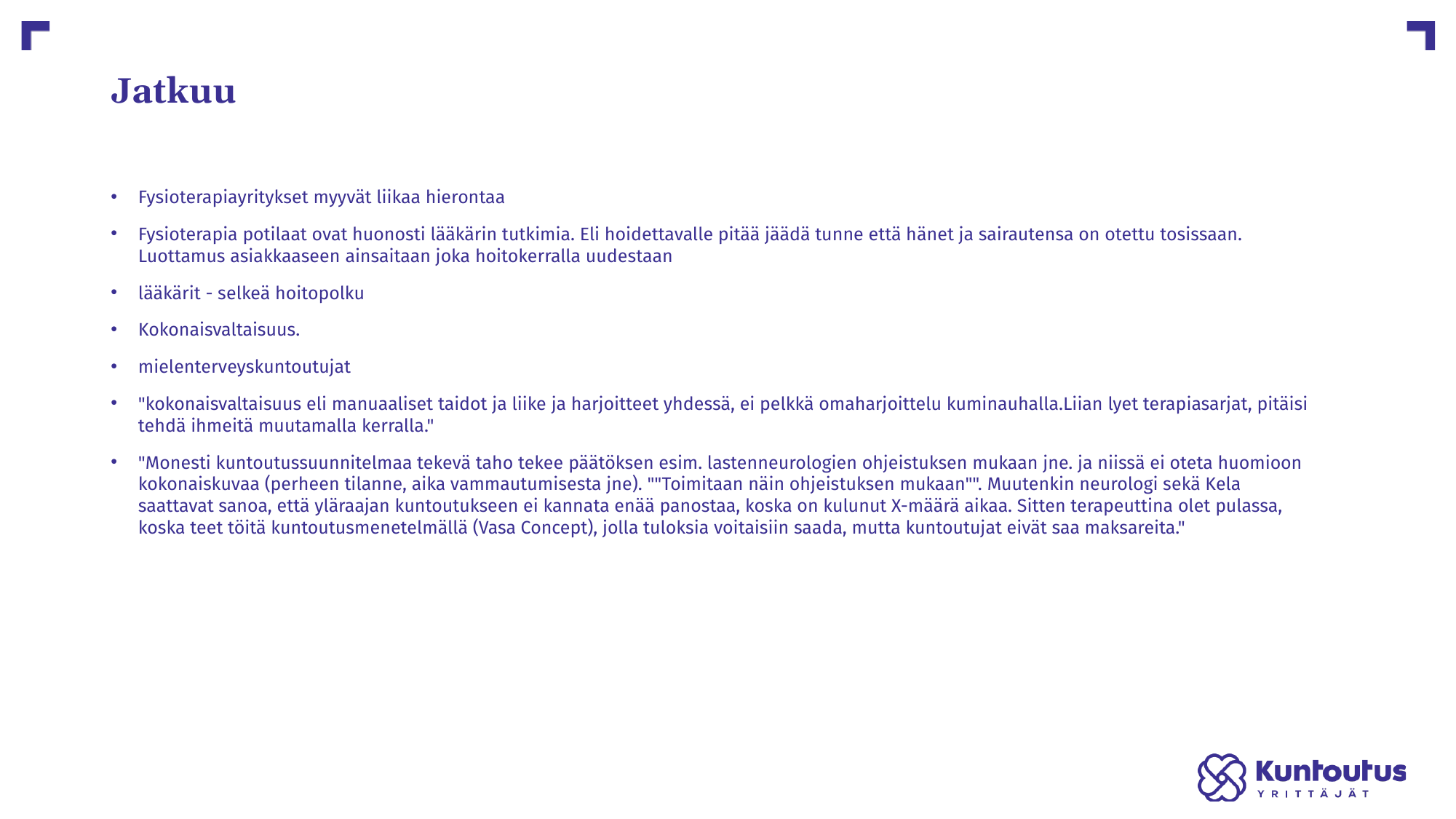

# Jatkuu
Fysioterapiayritykset myyvät liikaa hierontaa
Fysioterapia potilaat ovat huonosti lääkärin tutkimia. Eli hoidettavalle pitää jäädä tunne että hänet ja sairautensa on otettu tosissaan. Luottamus asiakkaaseen ainsaitaan joka hoitokerralla uudestaan
lääkärit - selkeä hoitopolku
Kokonaisvaltaisuus.
mielenterveyskuntoutujat
"kokonaisvaltaisuus eli manuaaliset taidot ja liike ja harjoitteet yhdessä, ei pelkkä omaharjoittelu kuminauhalla.Liian lyet terapiasarjat, pitäisi tehdä ihmeitä muutamalla kerralla."
"Monesti kuntoutussuunnitelmaa tekevä taho tekee päätöksen esim. lastenneurologien ohjeistuksen mukaan jne. ja niissä ei oteta huomioon kokonaiskuvaa (perheen tilanne, aika vammautumisesta jne). ""Toimitaan näin ohjeistuksen mukaan"". Muutenkin neurologi sekä Kela saattavat sanoa, että yläraajan kuntoutukseen ei kannata enää panostaa, koska on kulunut X-määrä aikaa. Sitten terapeuttina olet pulassa, koska teet töitä kuntoutusmenetelmällä (Vasa Concept), jolla tuloksia voitaisiin saada, mutta kuntoutujat eivät saa maksareita."